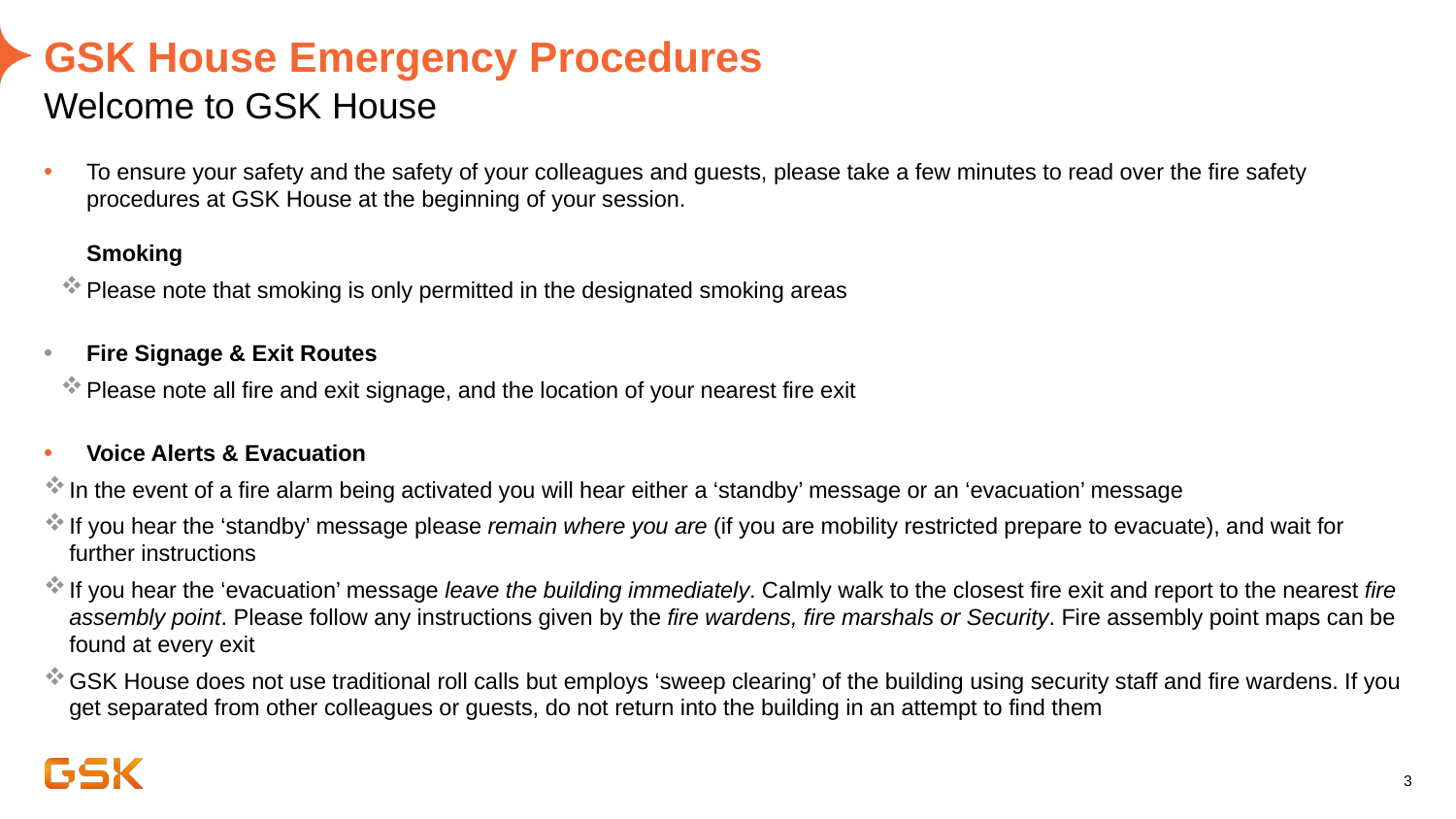

# GSK House Emergency Procedures
Welcome to GSK House
To ensure your safety and the safety of your colleagues and guests, please take a few minutes to read over the fire safety procedures at GSK House at the beginning of your session.
Smoking
Please note that smoking is only permitted in the designated smoking areas
Fire Signage & Exit Routes
Please note all fire and exit signage, and the location of your nearest fire exit
Voice Alerts & Evacuation
In the event of a fire alarm being activated you will hear either a ‘standby’ message or an ‘evacuation’ message
If you hear the ‘standby’ message please remain where you are (if you are mobility restricted prepare to evacuate), and wait for further instructions
If you hear the ‘evacuation’ message leave the building immediately. Calmly walk to the closest fire exit and report to the nearest fire assembly point. Please follow any instructions given by the fire wardens, fire marshals or Security. Fire assembly point maps can be found at every exit
GSK House does not use traditional roll calls but employs ‘sweep clearing’ of the building using security staff and fire wardens. If you get separated from other colleagues or guests, do not return into the building in an attempt to find them

3